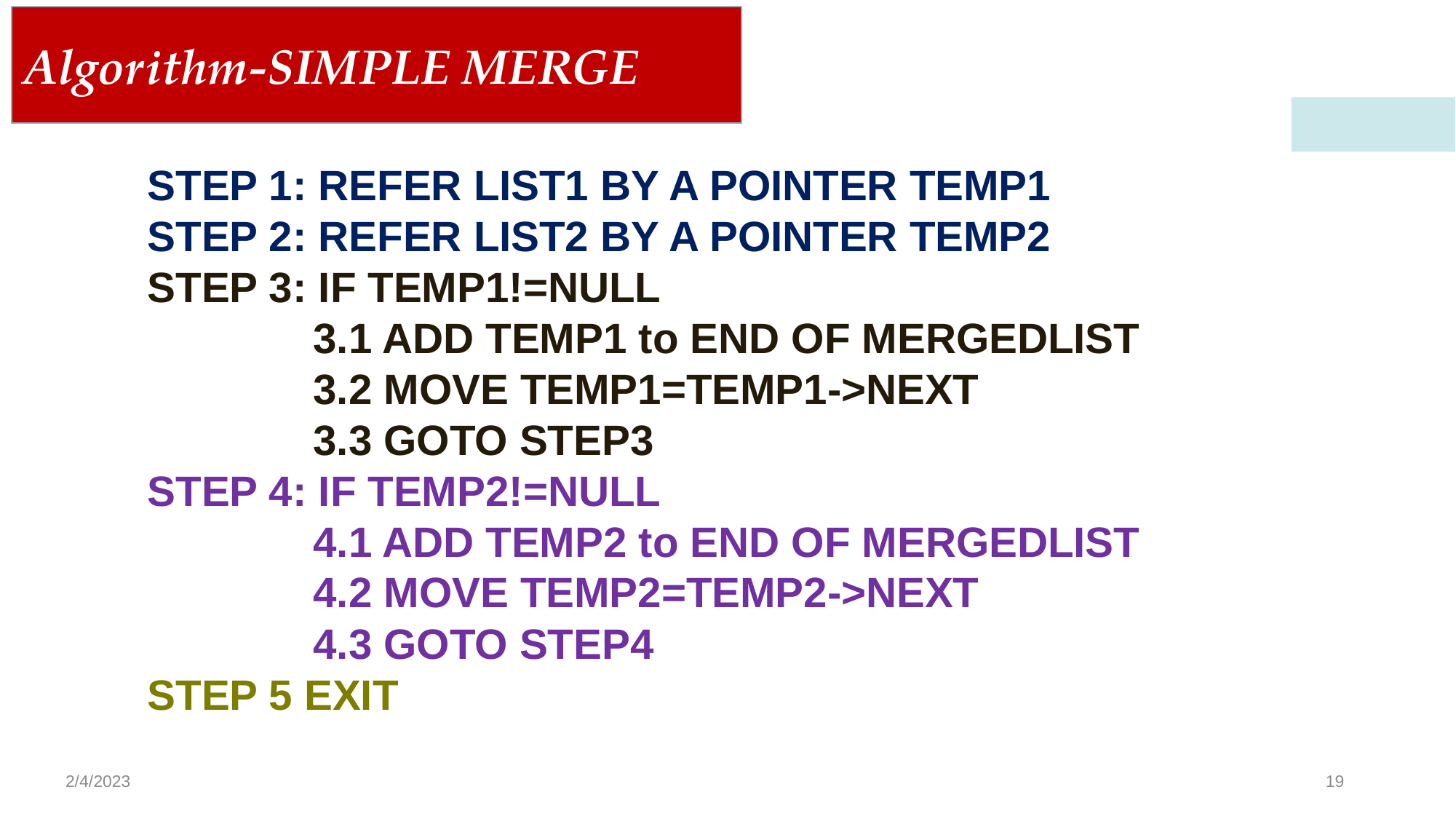

Algorithm-SIMPLE MERGE
STEP 1: REFER LIST1 BY A POINTER TEMP1
STEP 2: REFER LIST2 BY A POINTER TEMP2
STEP 3: IF TEMP1!=NULL
              3.1 ADD TEMP1 to END OF MERGEDLIST
              3.2 MOVE TEMP1=TEMP1->NEXT
              3.3 GOTO STEP3
STEP 4: IF TEMP2!=NULL
              4.1 ADD TEMP2 to END OF MERGEDLIST
              4.2 MOVE TEMP2=TEMP2->NEXT
              4.3 GOTO STEP4
STEP 5 EXIT
2/4/2023

19